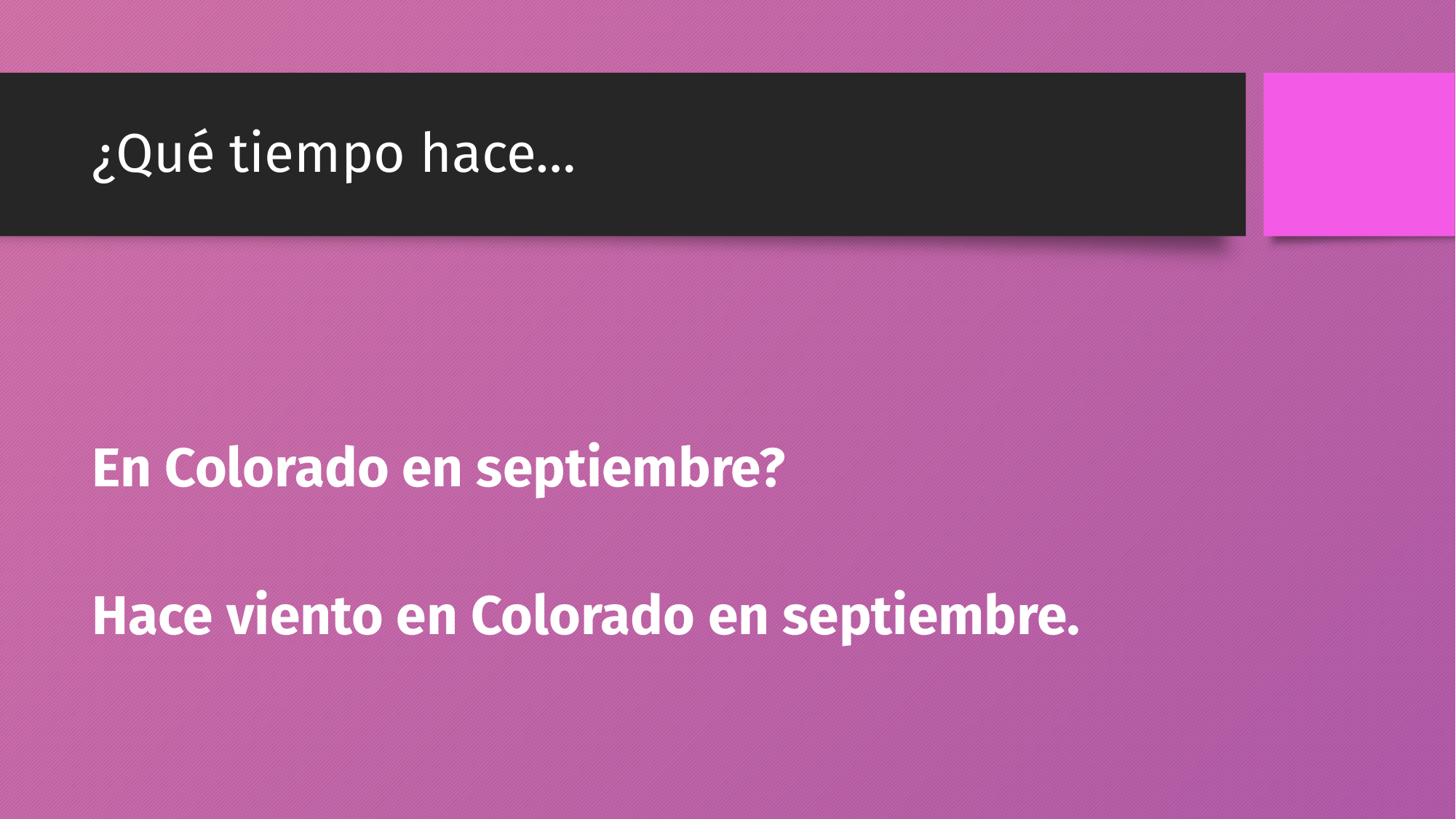

# ¿Qué tiempo hace…

En Colorado en septiembre?

Hace viento en Colorado en septiembre.